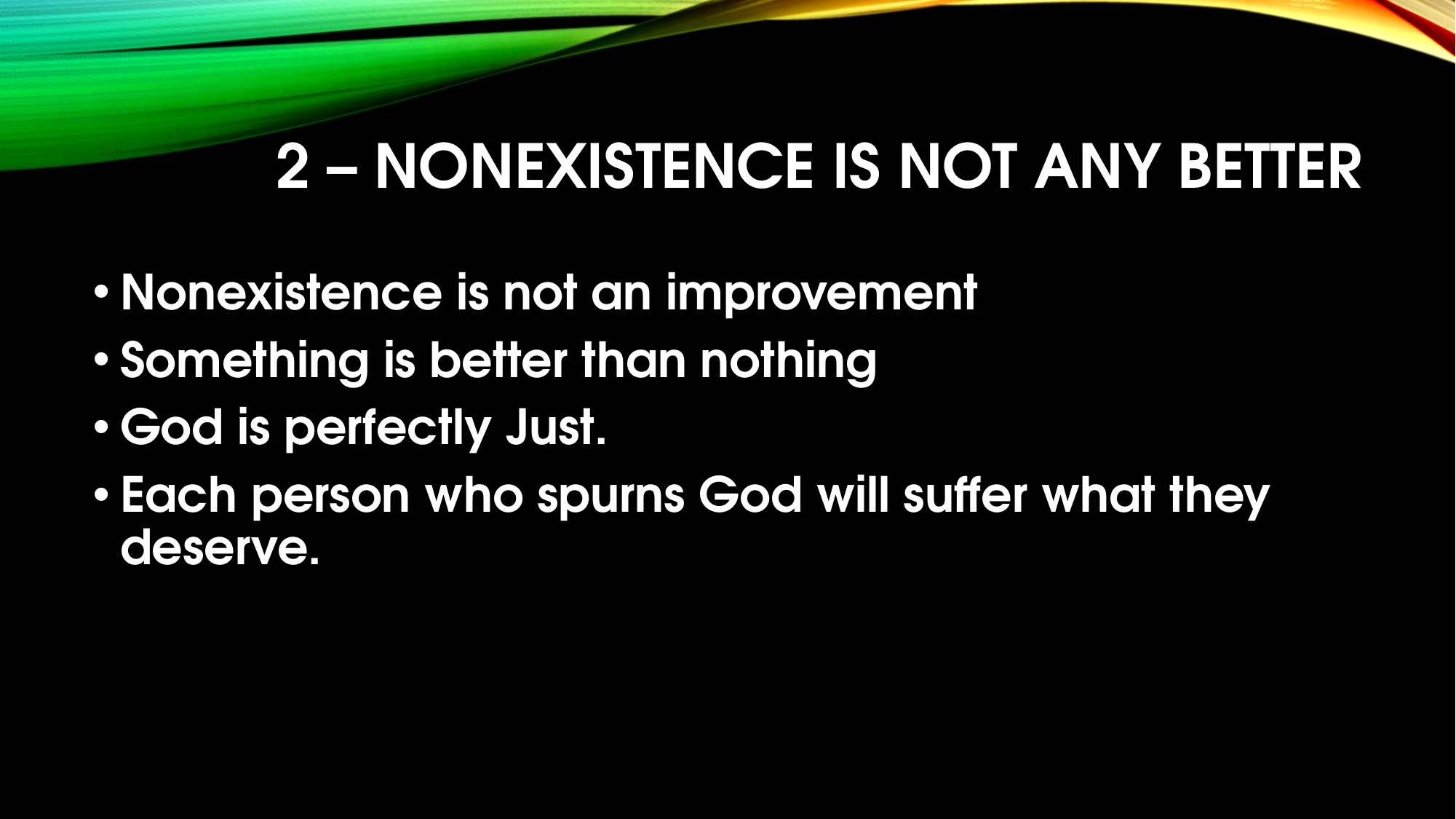

# 2 – nonexistence is not any better
Nonexistence is not an improvement
Something is better than nothing
God is perfectly Just.
Each person who spurns God will suffer what they deserve.